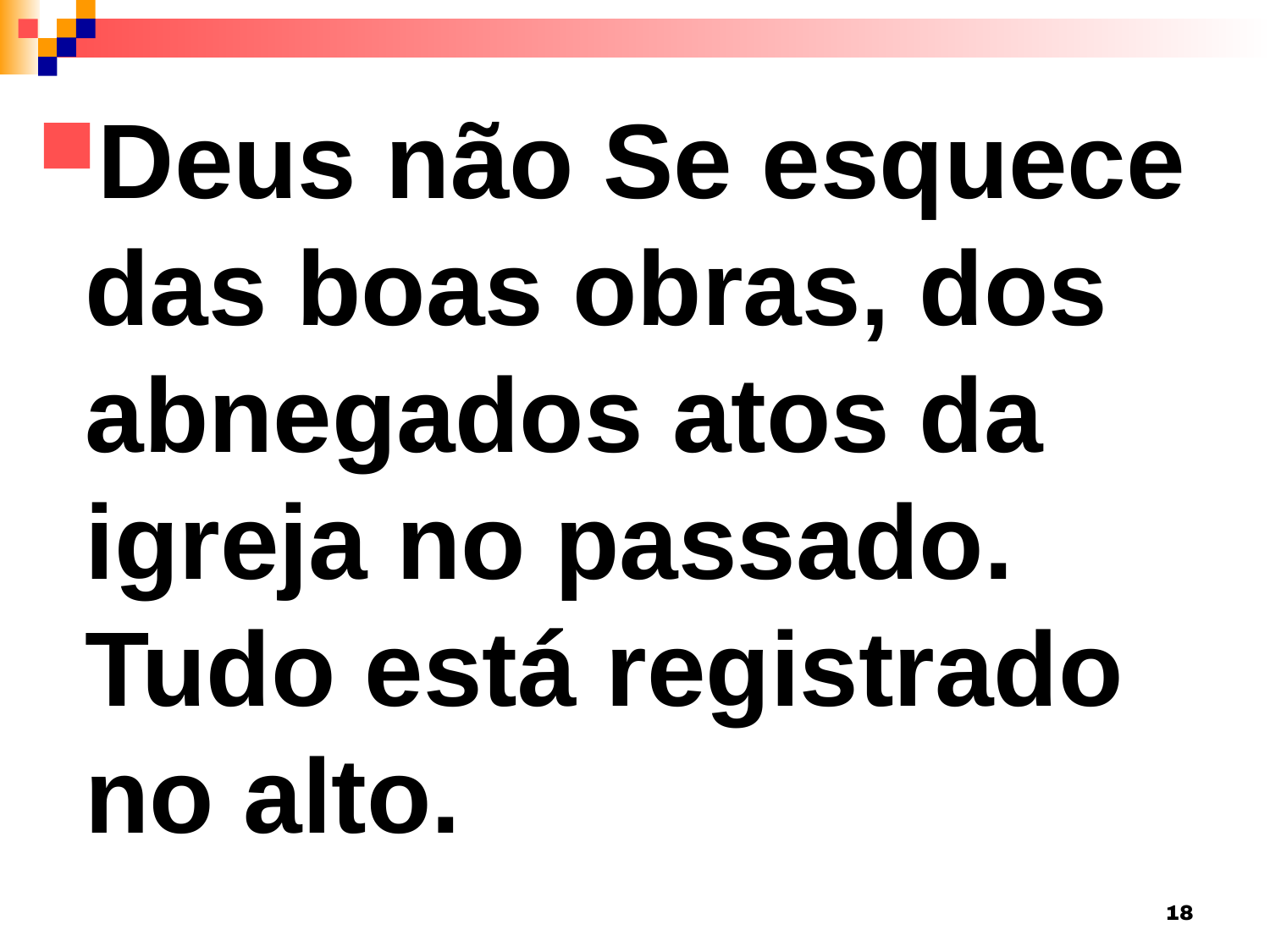

Deus não Se esquece das boas obras, dos abnegados atos da igreja no passado. Tudo está registrado no alto.
18